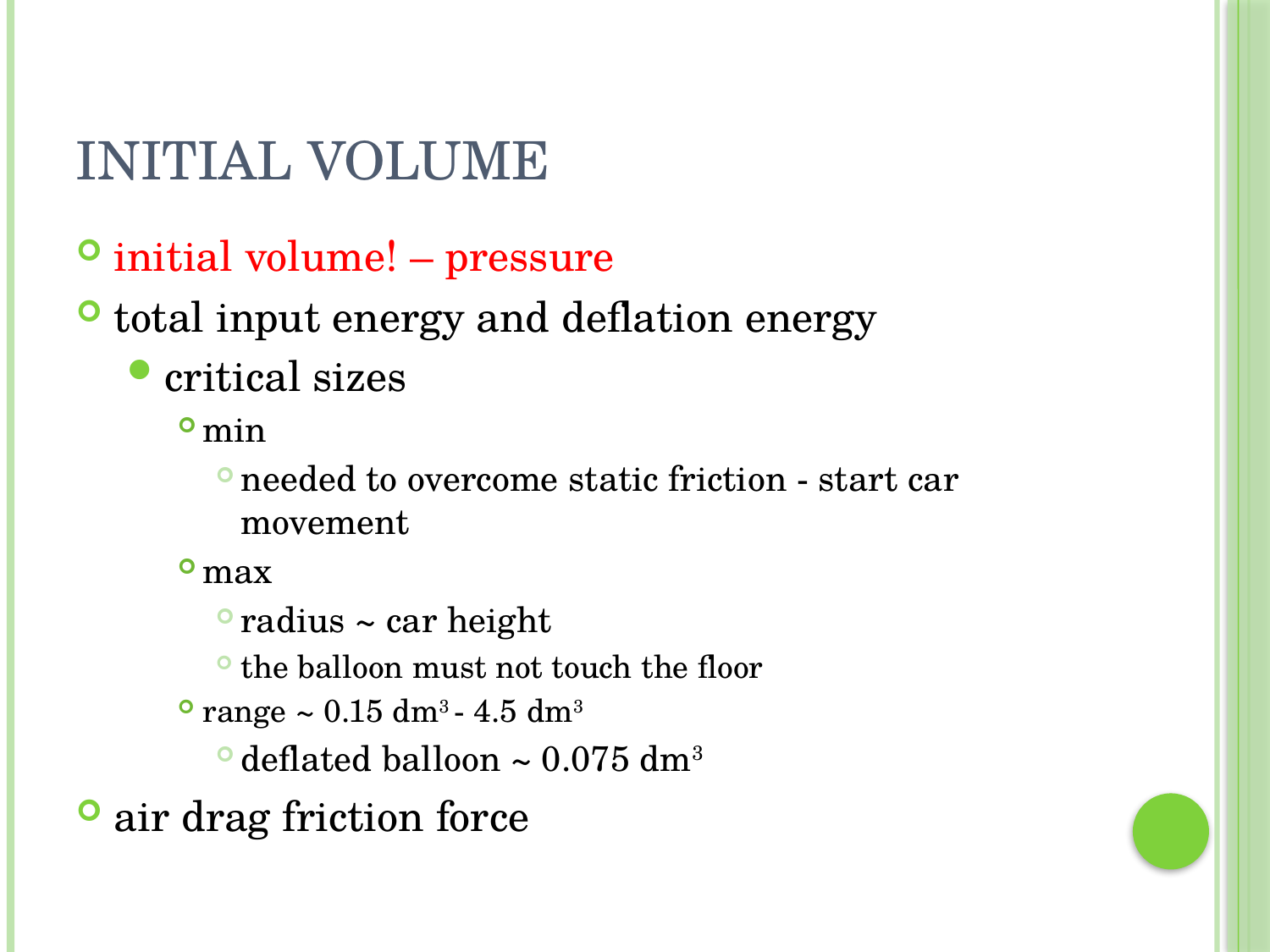

# Initial volume
initial volume! – pressure
total input energy and deflation energy
critical sizes
min
needed to overcome static friction - start car movement
max
radius ~ car height
the balloon must not touch the floor
range ~ 0.15 dm3 - 4.5 dm3
deflated balloon ~ 0.075 dm3
air drag friction force